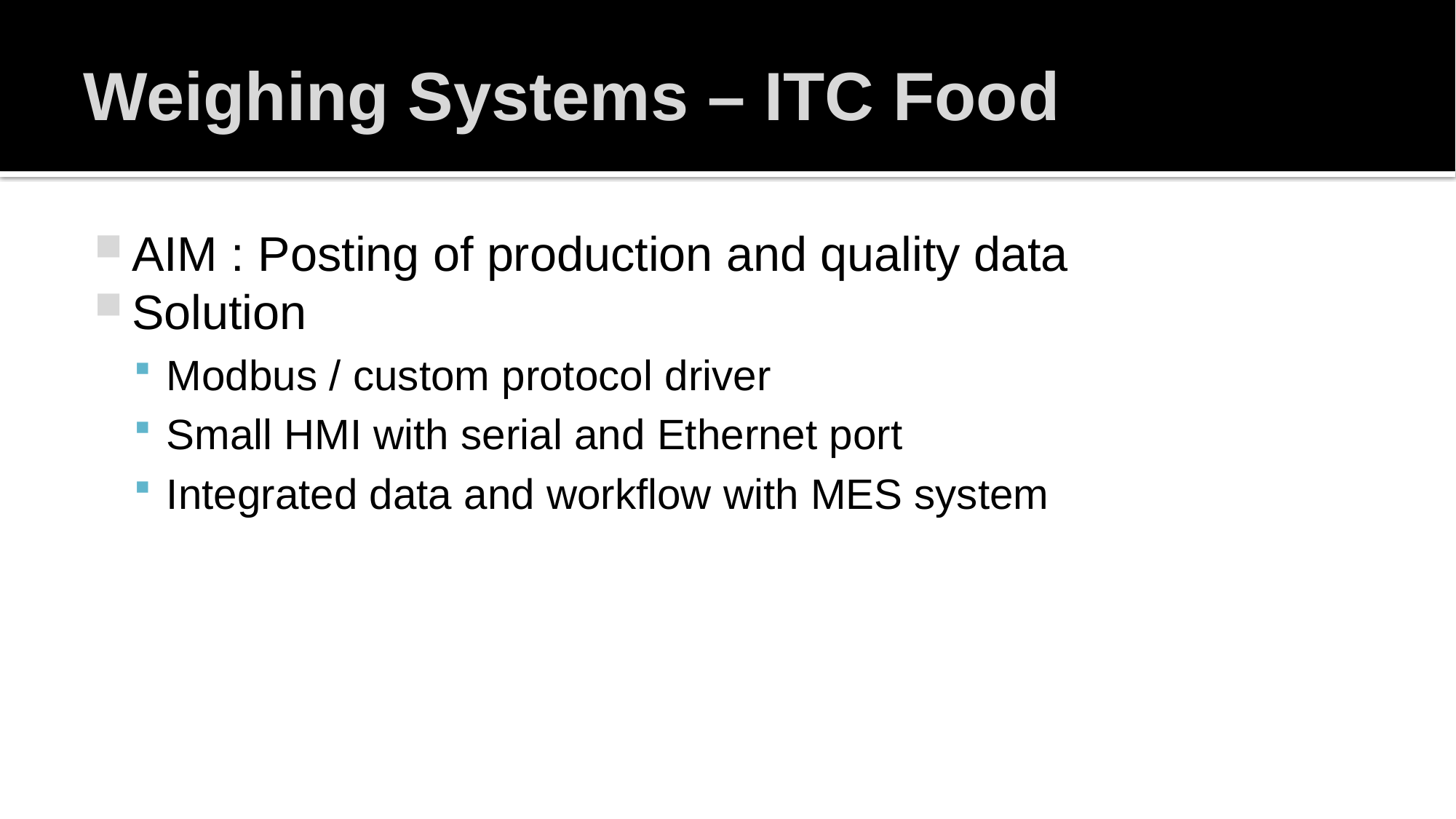

# Weighing Systems – ITC Food
AIM : Posting of production and quality data
Solution
Modbus / custom protocol driver
Small HMI with serial and Ethernet port
Integrated data and workflow with MES system